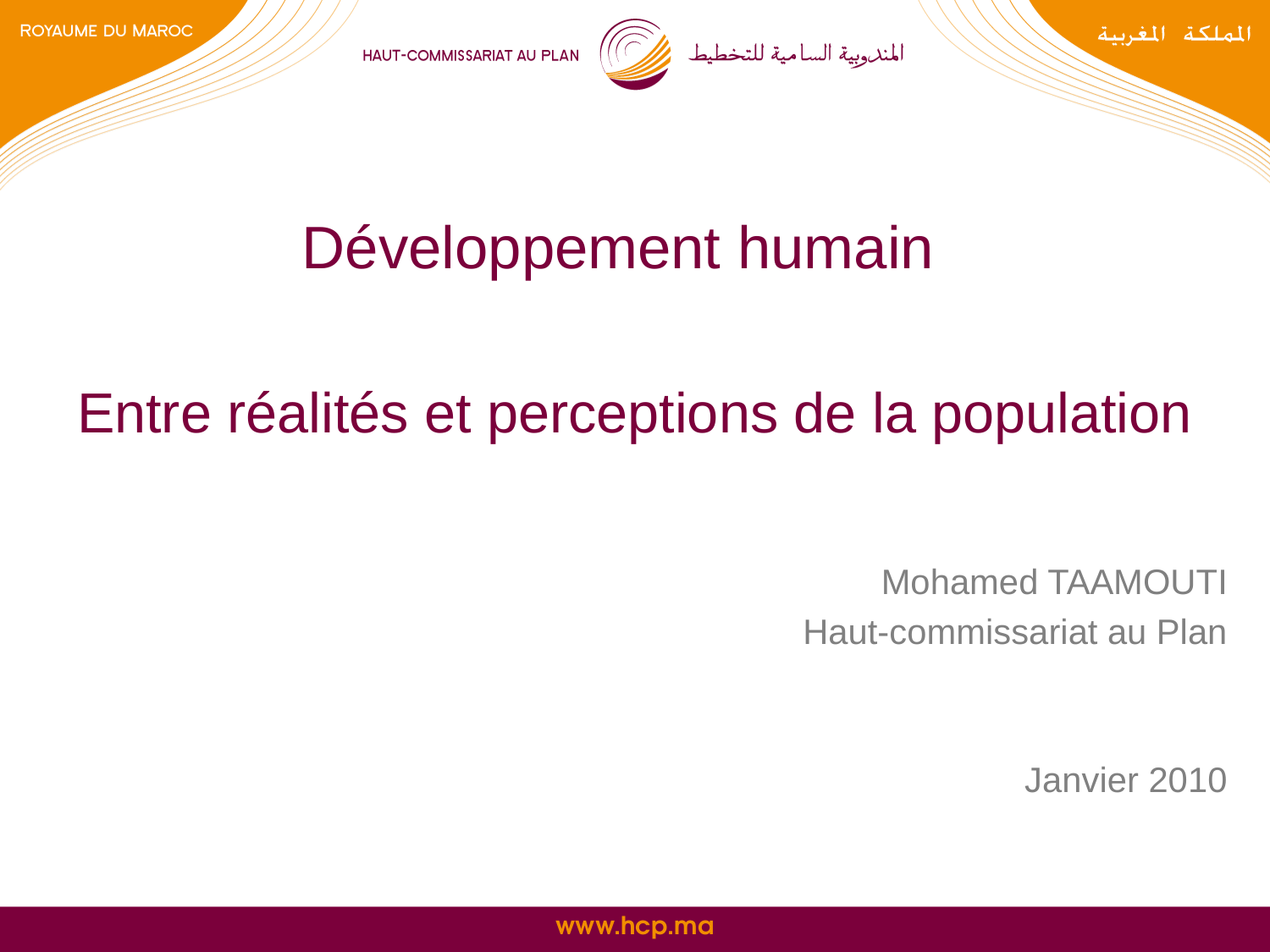

Développement humain

Entre réalités et perceptions de la population

Mohamed TAAMOUTI
Haut-commissariat au Plan

Janvier 2010